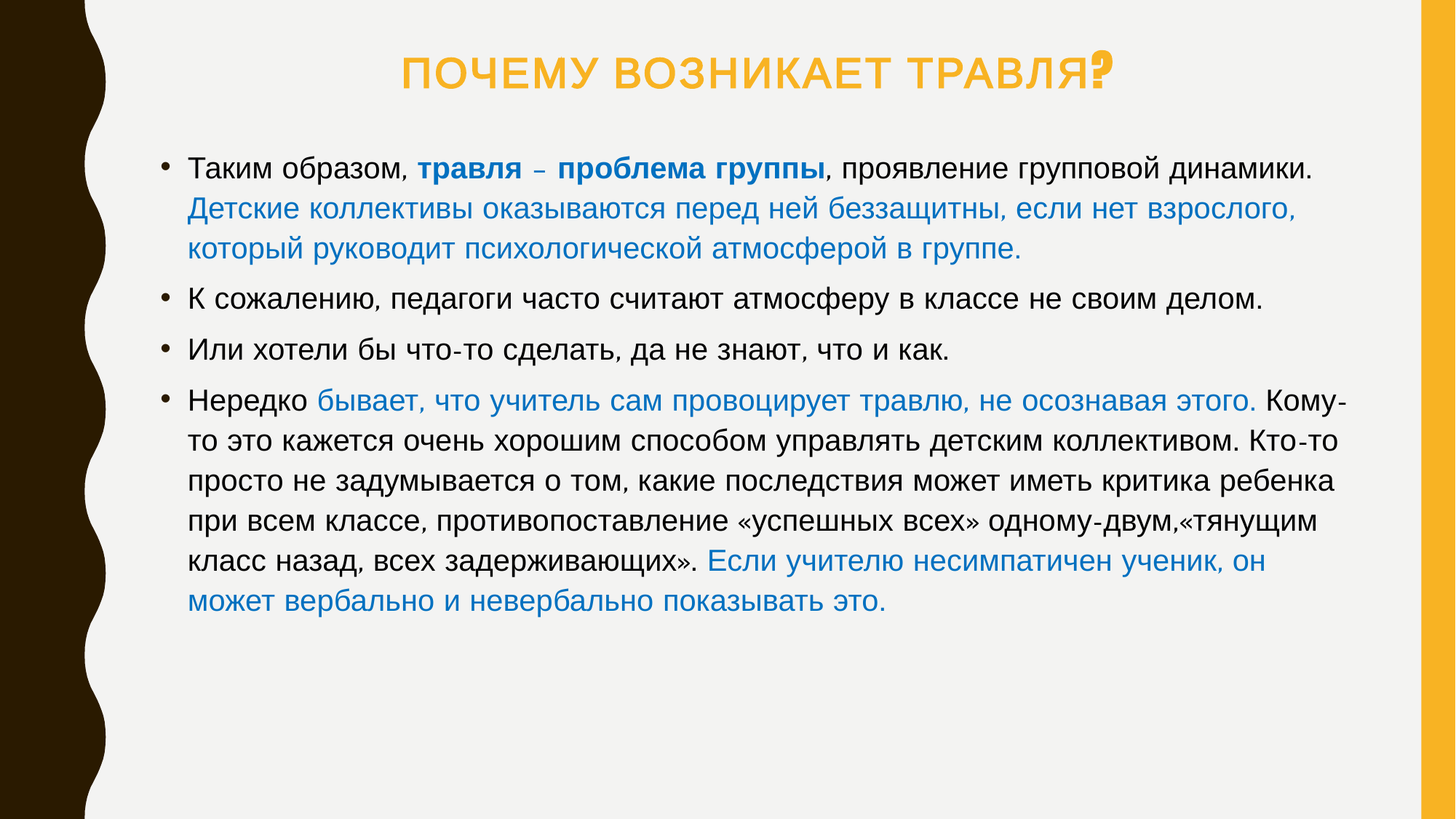

# Почему возникает травля?
Таким образом, травля – проблема группы, проявление групповой динамики. Детские коллективы оказываются перед ней беззащитны, если нет взрослого, который руководит психологической атмосферой в группе.
К сожалению, педагоги часто считают атмосферу в классе не своим делом.
Или хотели бы что-то сделать, да не знают, что и как.
Нередко бывает, что учитель сам провоцирует травлю, не осознавая этого. Кому-то это кажется очень хорошим способом управлять детским коллективом. Кто-то просто не задумывается о том, какие последствия может иметь критика ребенка при всем классе, противопоставление «успешных всех» одному-двум,«тянущим класс назад, всех задерживающих». Если учителю несимпатичен ученик, он может вербально и невербально показывать это.